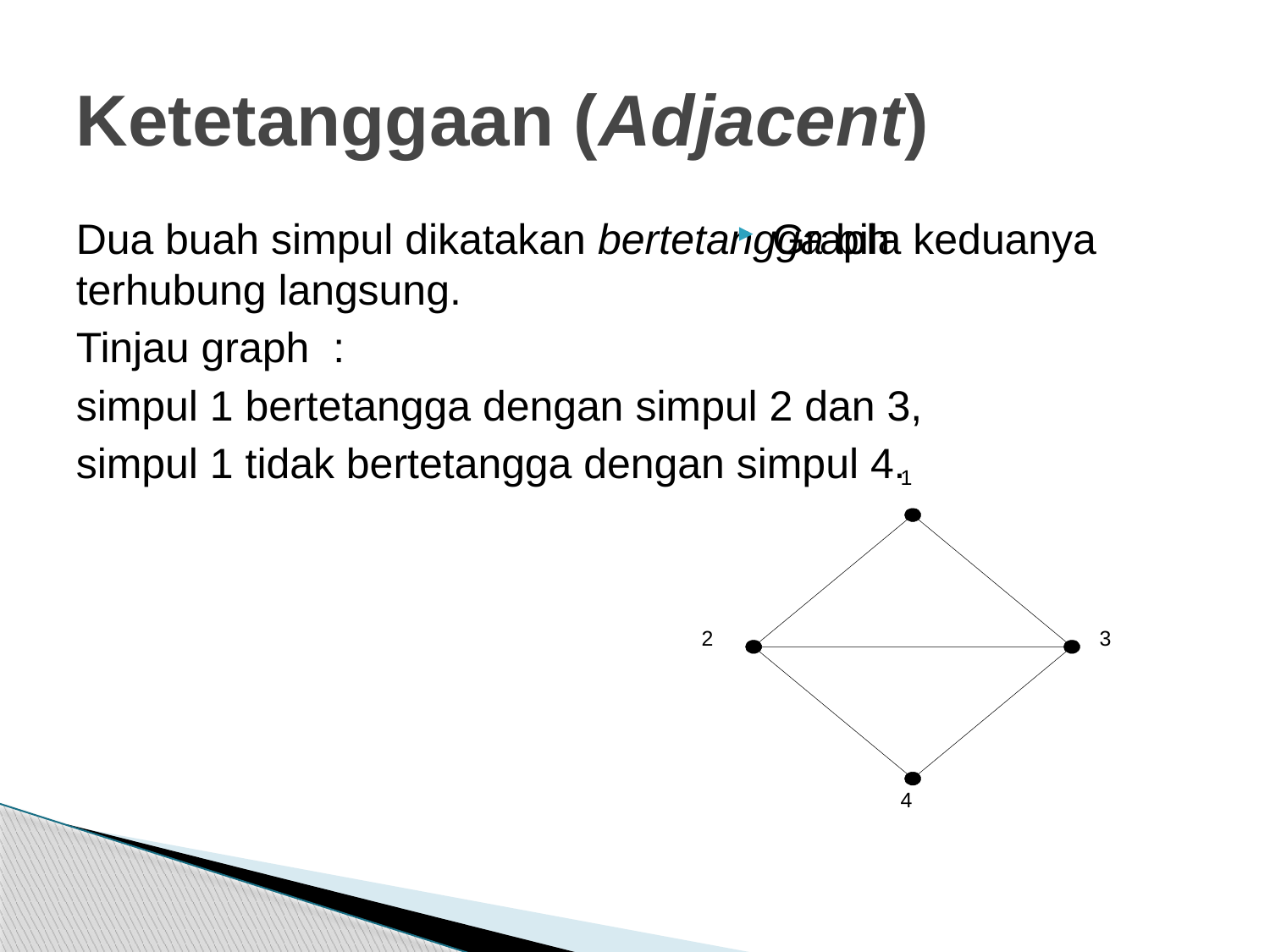

# Ketetanggaan (Adjacent)
Graph
Dua buah simpul dikatakan bertetangga bila keduanya terhubung langsung.
Tinjau graph  :
simpul 1 bertetangga dengan simpul 2 dan 3,
simpul 1 tidak bertetangga dengan simpul 4.
1

2
3

4